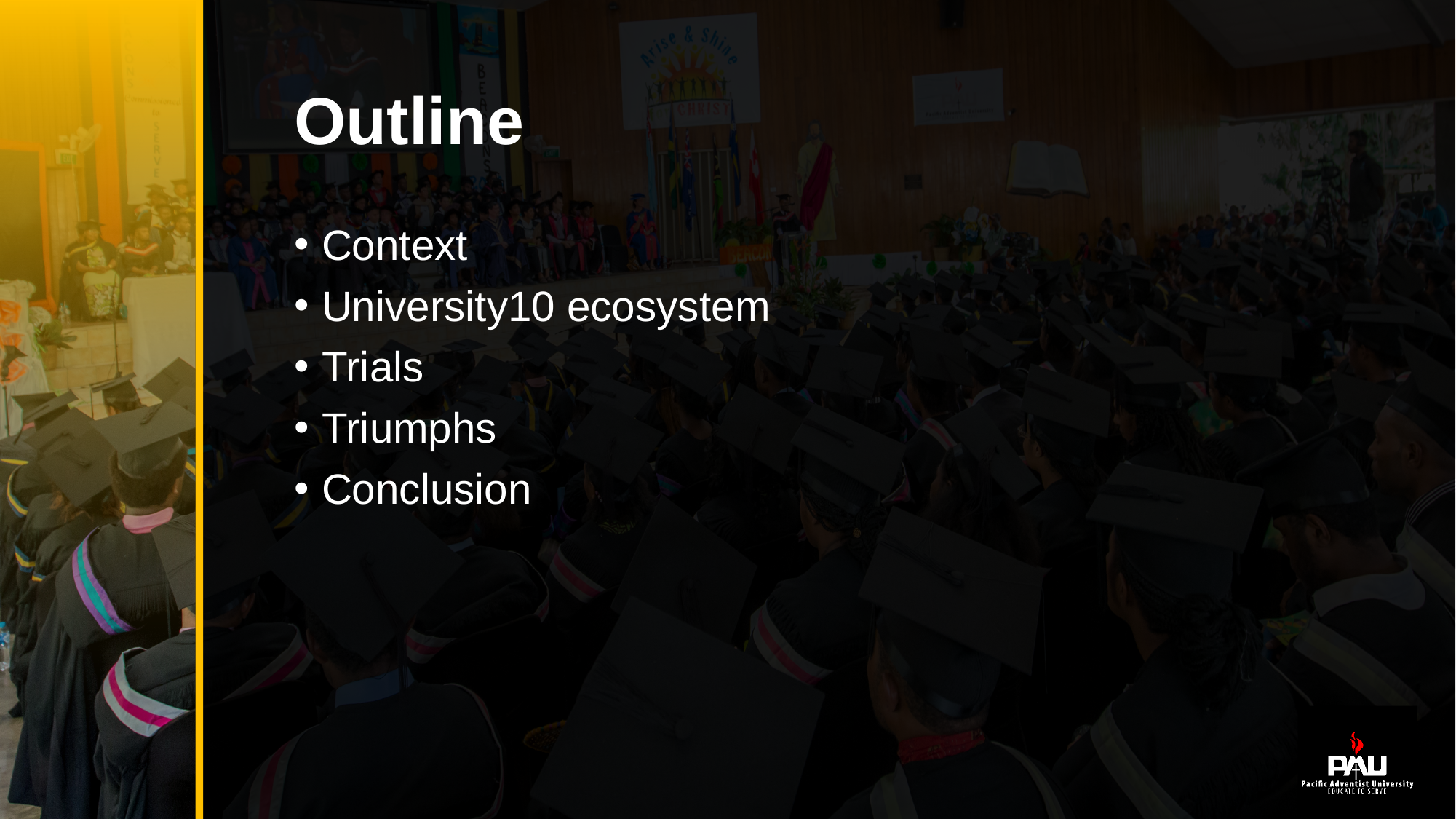

# Outline
Context
University10 ecosystem
Trials
Triumphs
Conclusion